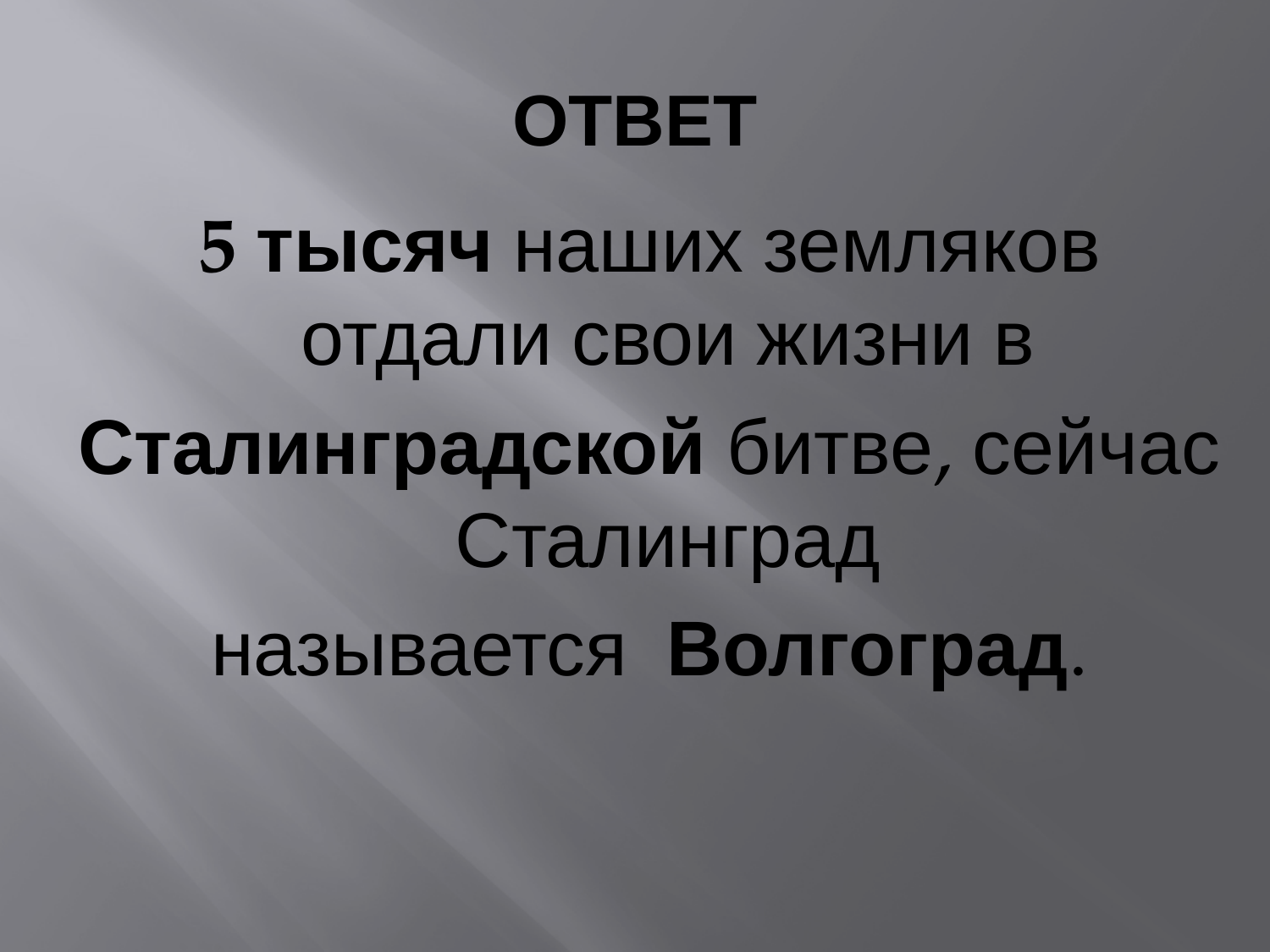

# ОТВЕТ
5 тысяч наших земляков отдали свои жизни в
Сталинградской битве, сейчас Сталинград
называется  Волгоград.